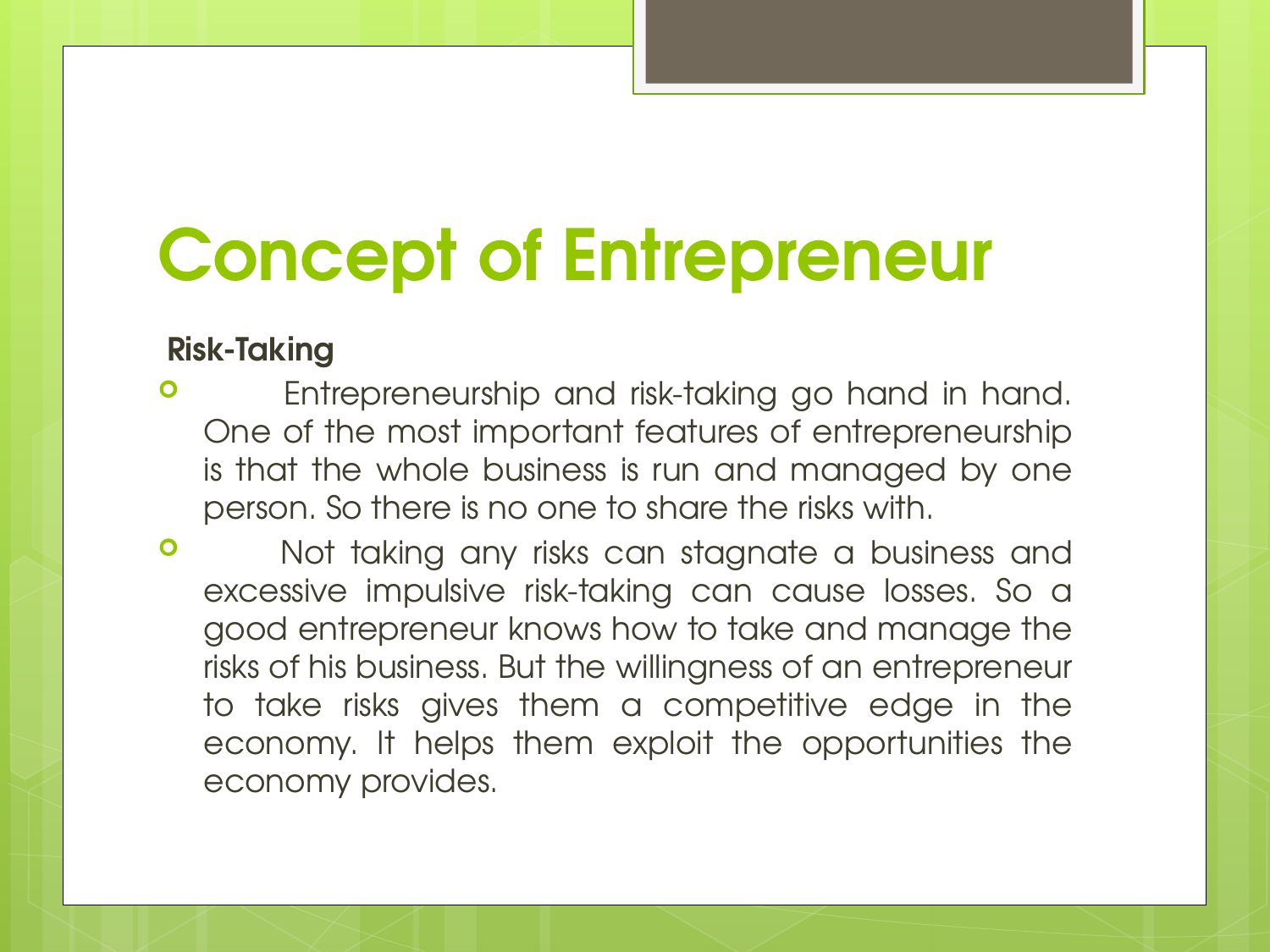

# Concept of Entrepreneur
Risk-Taking
      Entrepreneurship and risk-taking go hand in hand. One of the most important features of entrepreneurship is that the whole business is run and managed by one person. So there is no one to share the risks with.
     Not taking any risks can stagnate a business and excessive impulsive risk-taking can cause losses. So a good entrepreneur knows how to take and manage the risks of his business. But the willingness of an entrepreneur to take risks gives them a competitive edge in the economy. It helps them exploit the opportunities the economy provides.